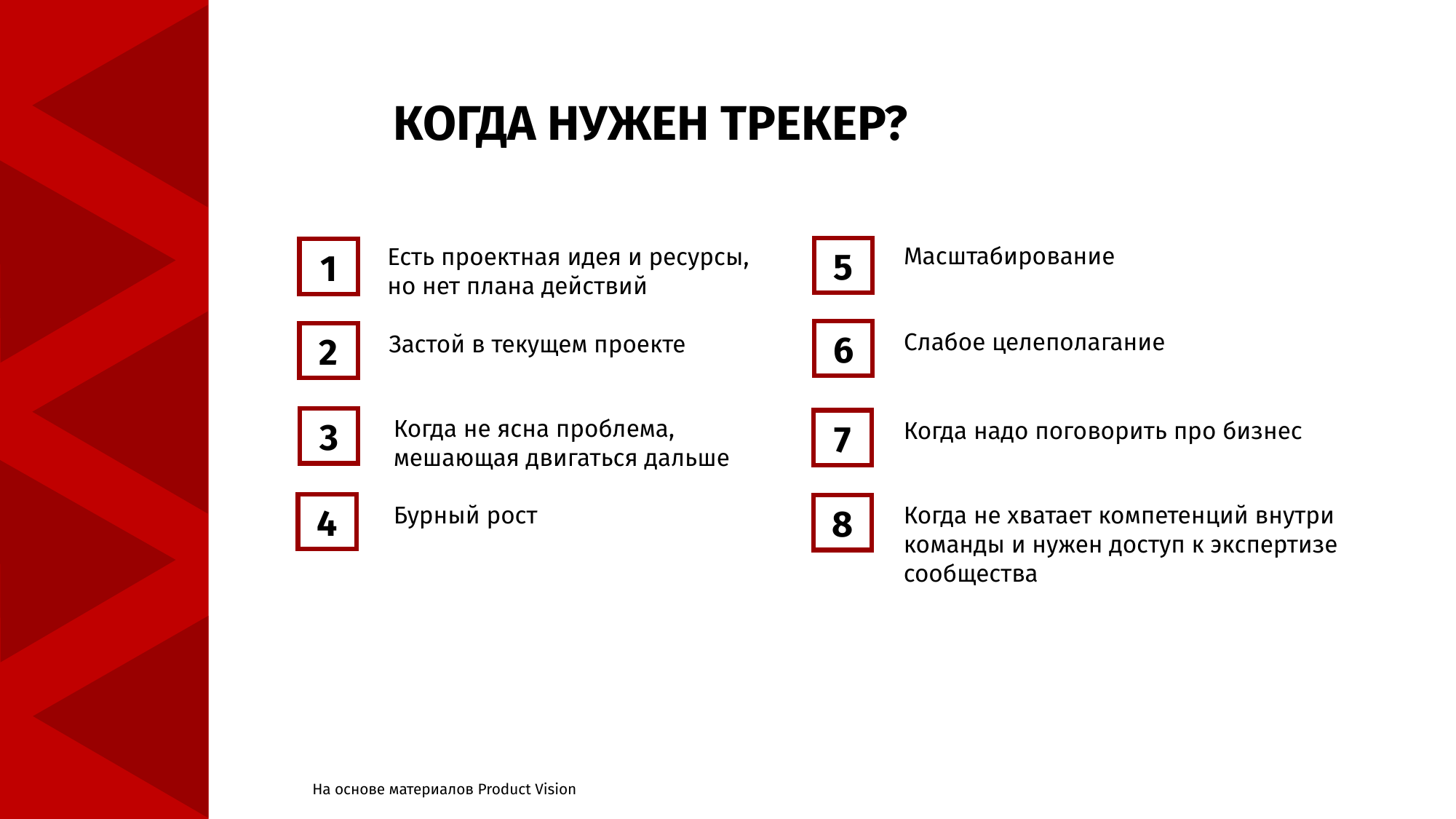

КОГДА НУЖЕН ТРЕКЕР?

Масштабирование
Есть проектная идея и ресурсы,
но нет плана действий
5
1

6
Слабое целеполагание
2
Застой в текущем проекте
Когда не ясна проблема, мешающая двигаться дальше
3
Когда надо поговорить про бизнес
7

4
Бурный рост
Когда не хватает компетенций внутри команды и нужен доступ к экспертизе сообщества
8

На основе материалов Product Vision